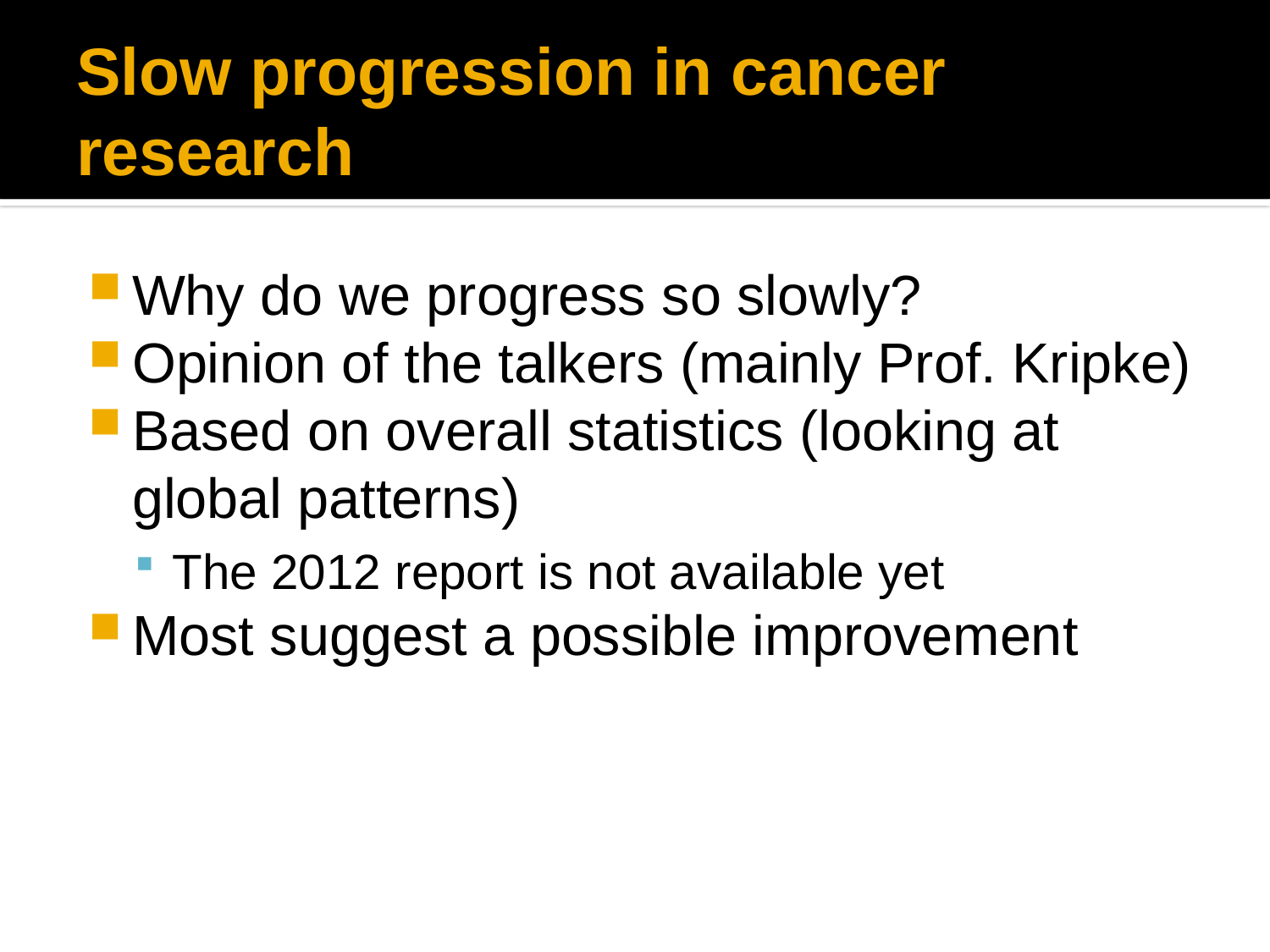

# Slow progression in cancer research
Why do we progress so slowly?
Opinion of the talkers (mainly Prof. Kripke)
Based on overall statistics (looking at global patterns)
The 2012 report is not available yet
Most suggest a possible improvement